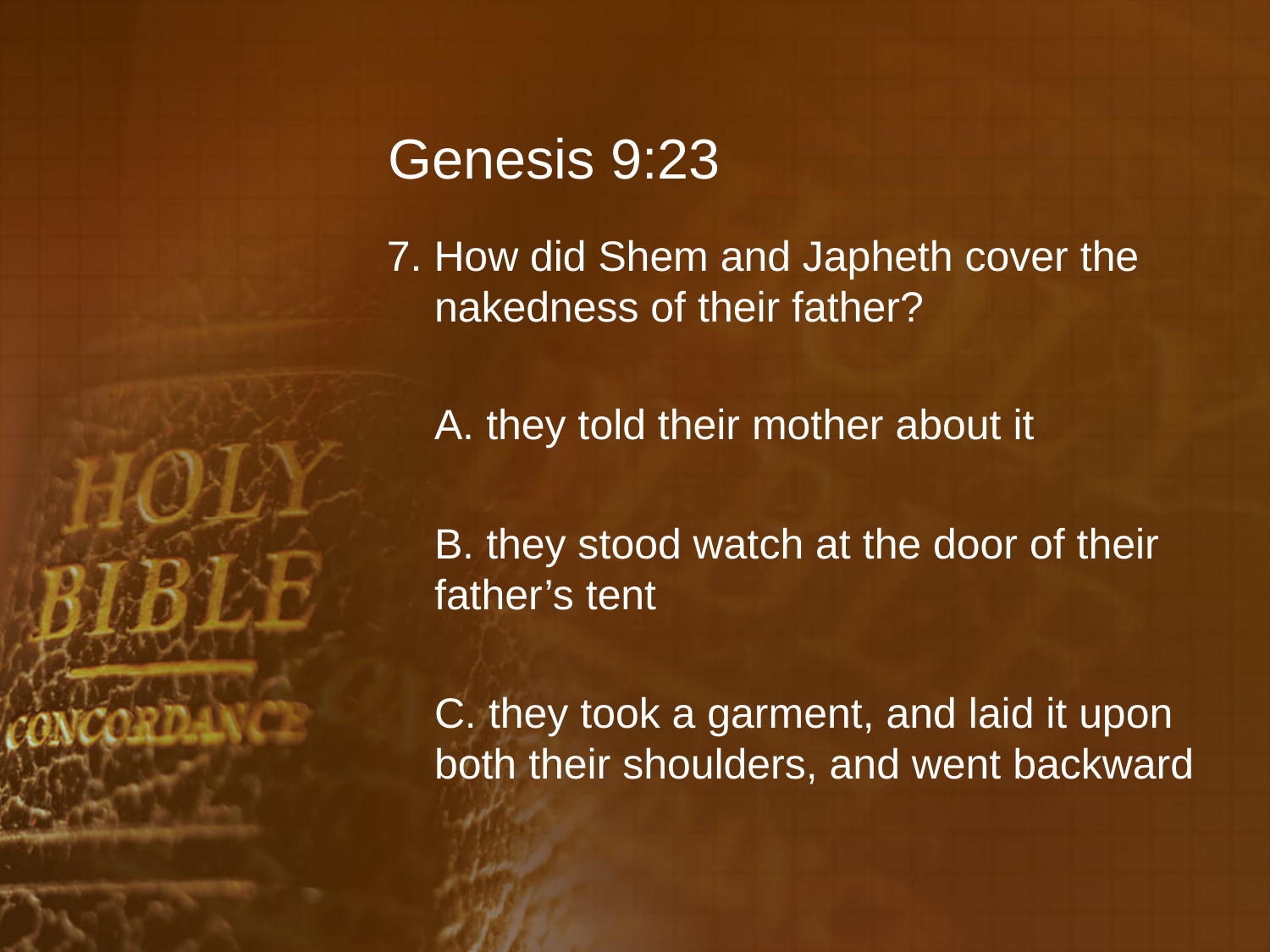

# Genesis 9:23
7. How did Shem and Japheth cover the nakedness of their father?

	A. they told their mother about it

	B. they stood watch at the door of their father’s tent

	C. they took a garment, and laid it upon both their shoulders, and went backward